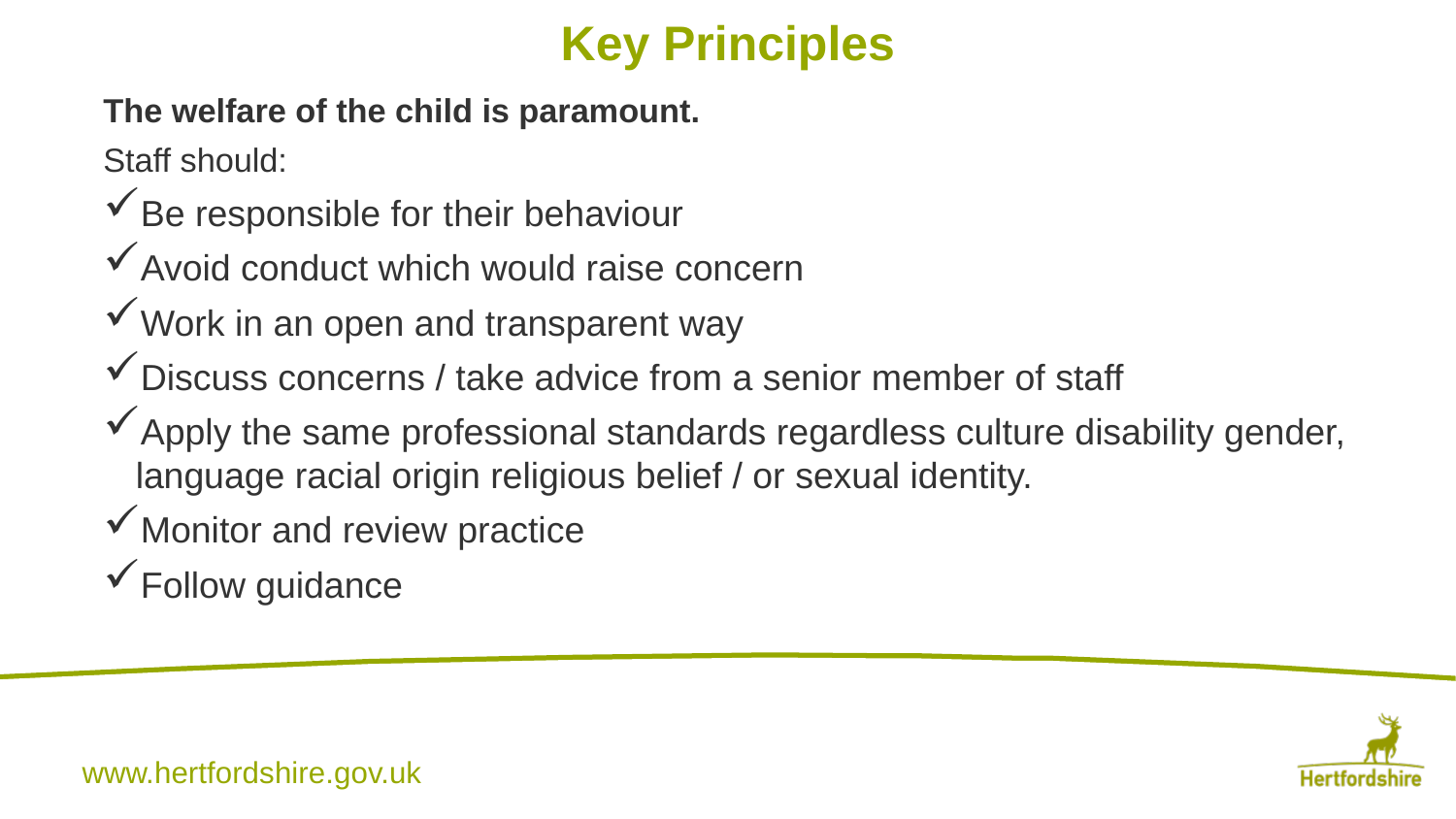

# Key Principles
The welfare of the child is paramount.
Staff should:
Be responsible for their behaviour
Avoid conduct which would raise concern
Work in an open and transparent way
Discuss concerns / take advice from a senior member of staff
Apply the same professional standards regardless culture disability gender, language racial origin religious belief / or sexual identity.
Monitor and review practice
Follow guidance